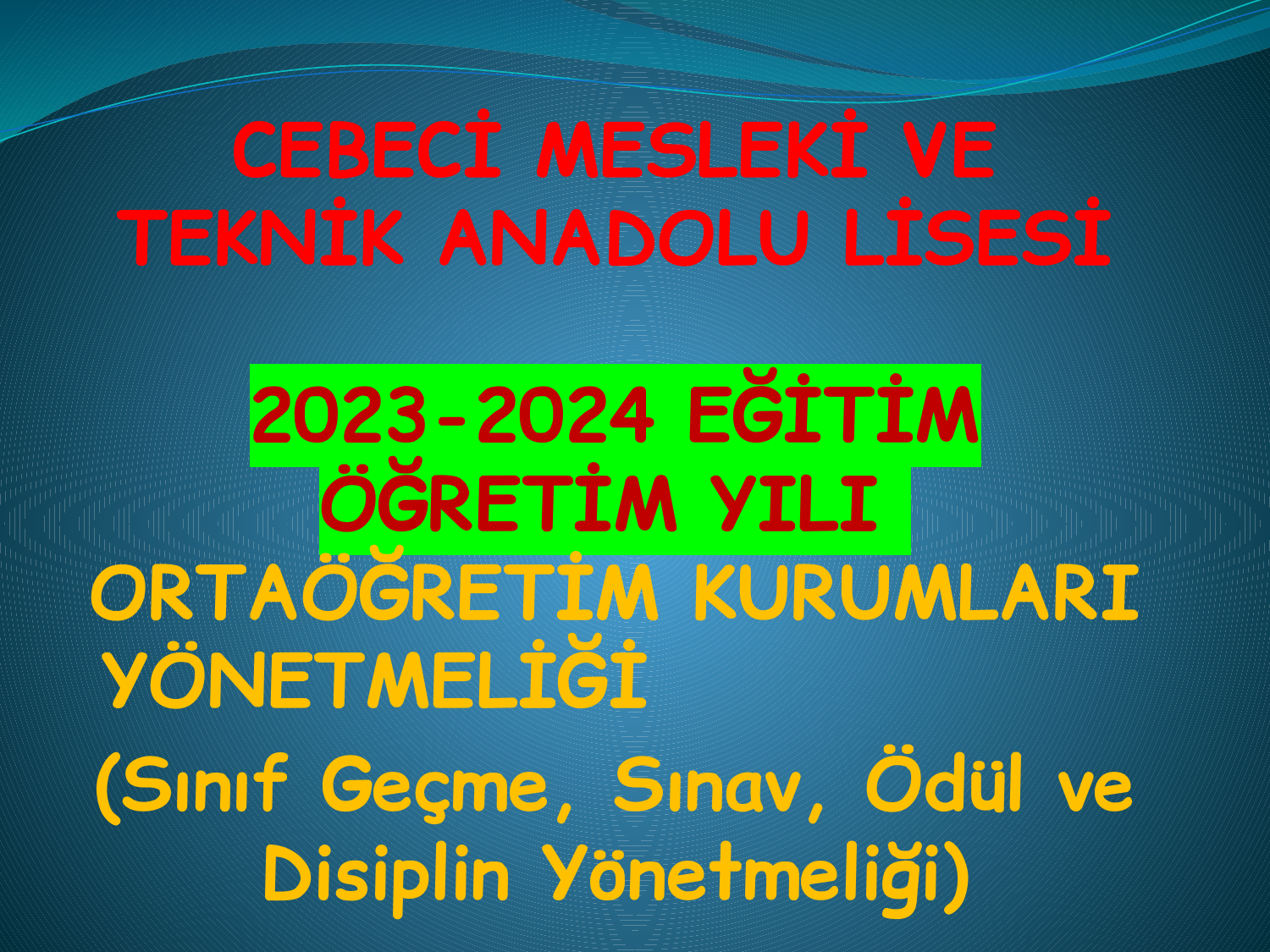

CEBECİ MESLEKİ VE TEKNİK ANADOLU LİSESİ
2023-2024 EĞİTİM ÖĞRETİM YILI  ORTAÖĞRETİM KURUMLARI YÖNETMELİĞİ
(Sınıf Geçme, Sınav, Ödül ve Disiplin Yönetmeliği)